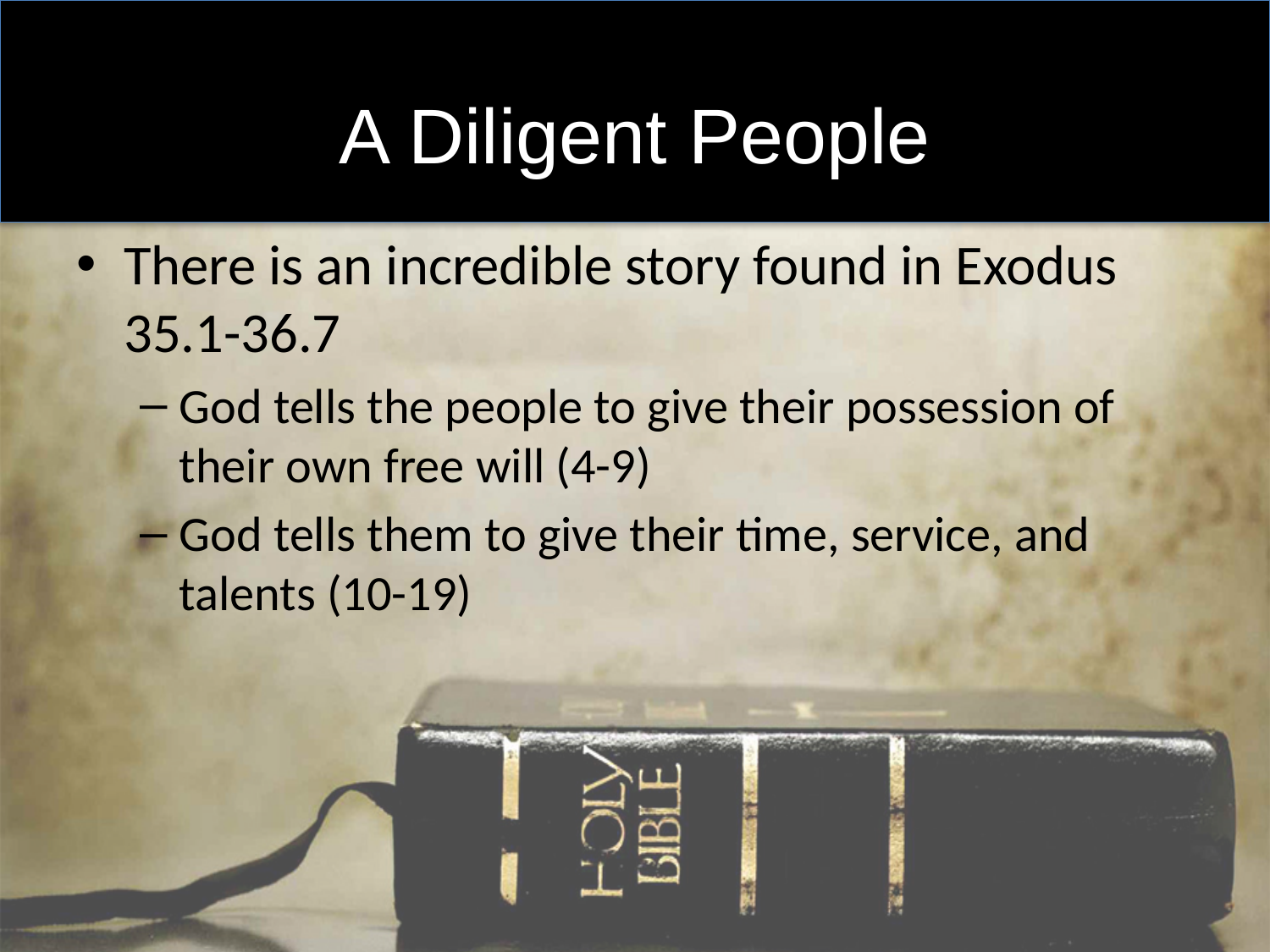

# A Diligent People
There is an incredible story found in Exodus 35.1-36.7
God tells the people to give their possession of their own free will (4-9)
God tells them to give their time, service, and talents (10-19)